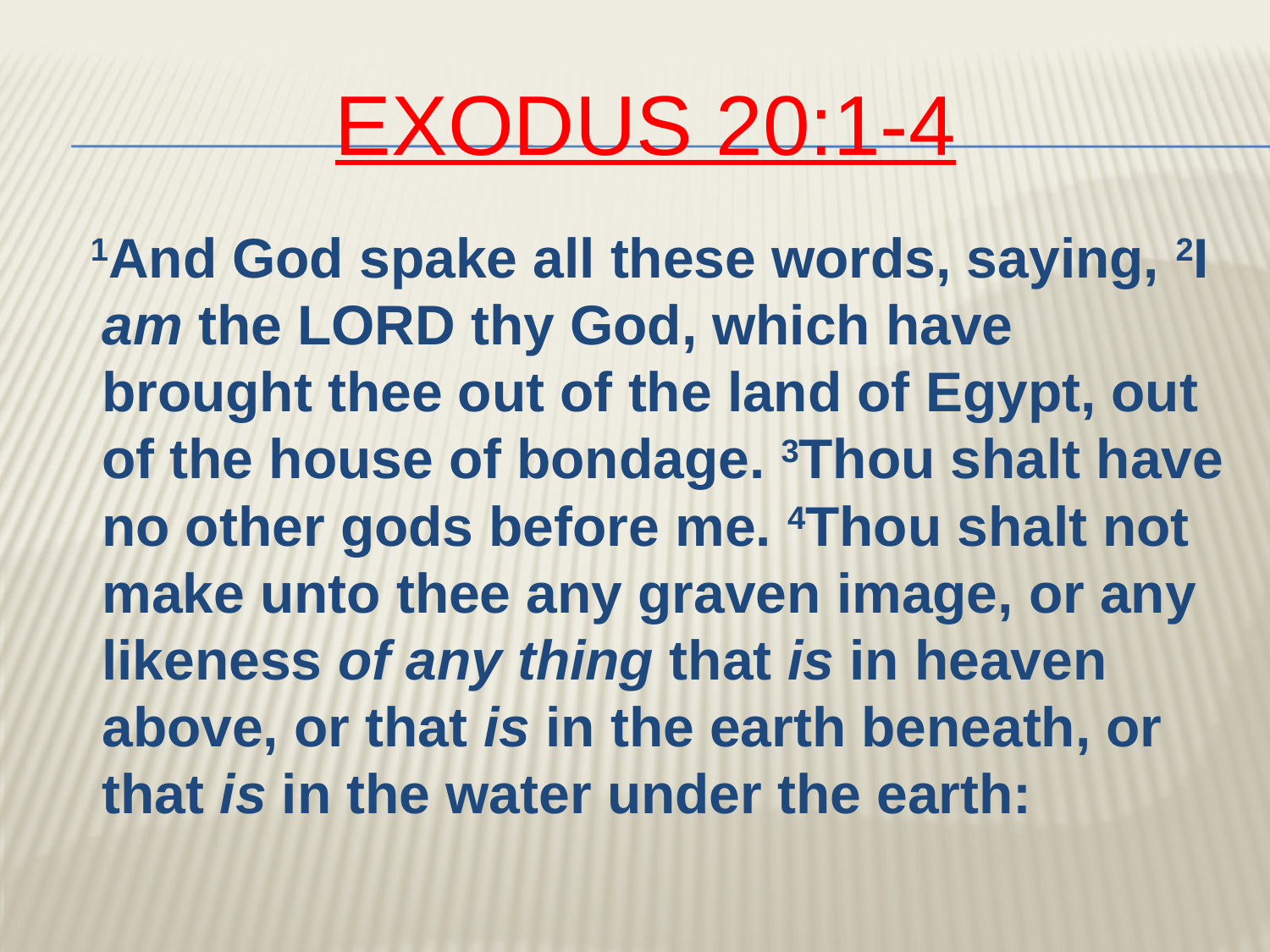

# ExODUS 20:1-4
    1And God spake all these words, saying, 2I am the LORD thy God, which have brought thee out of the land of Egypt, out of the house of bondage. 3Thou shalt have no other gods before me. 4Thou shalt not make unto thee any graven image, or any likeness of any thing that is in heaven above, or that is in the earth beneath, or that is in the water under the earth: